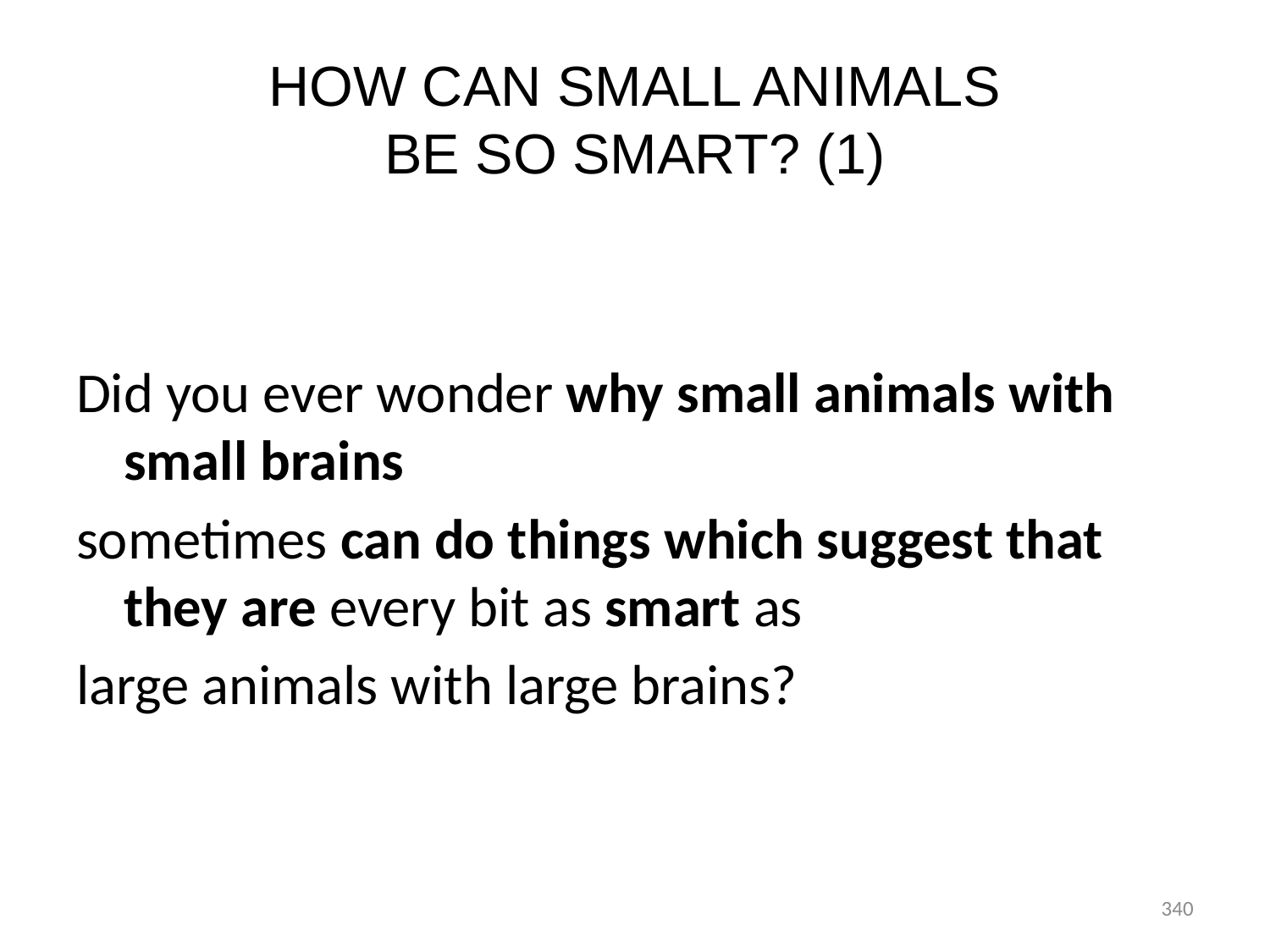

# HOW CAN SMALL ANIMALS BE SO SMART? (1)
Did you ever wonder why small animals with small brains
sometimes can do things which suggest that they are every bit as smart as
large animals with large brains?
340